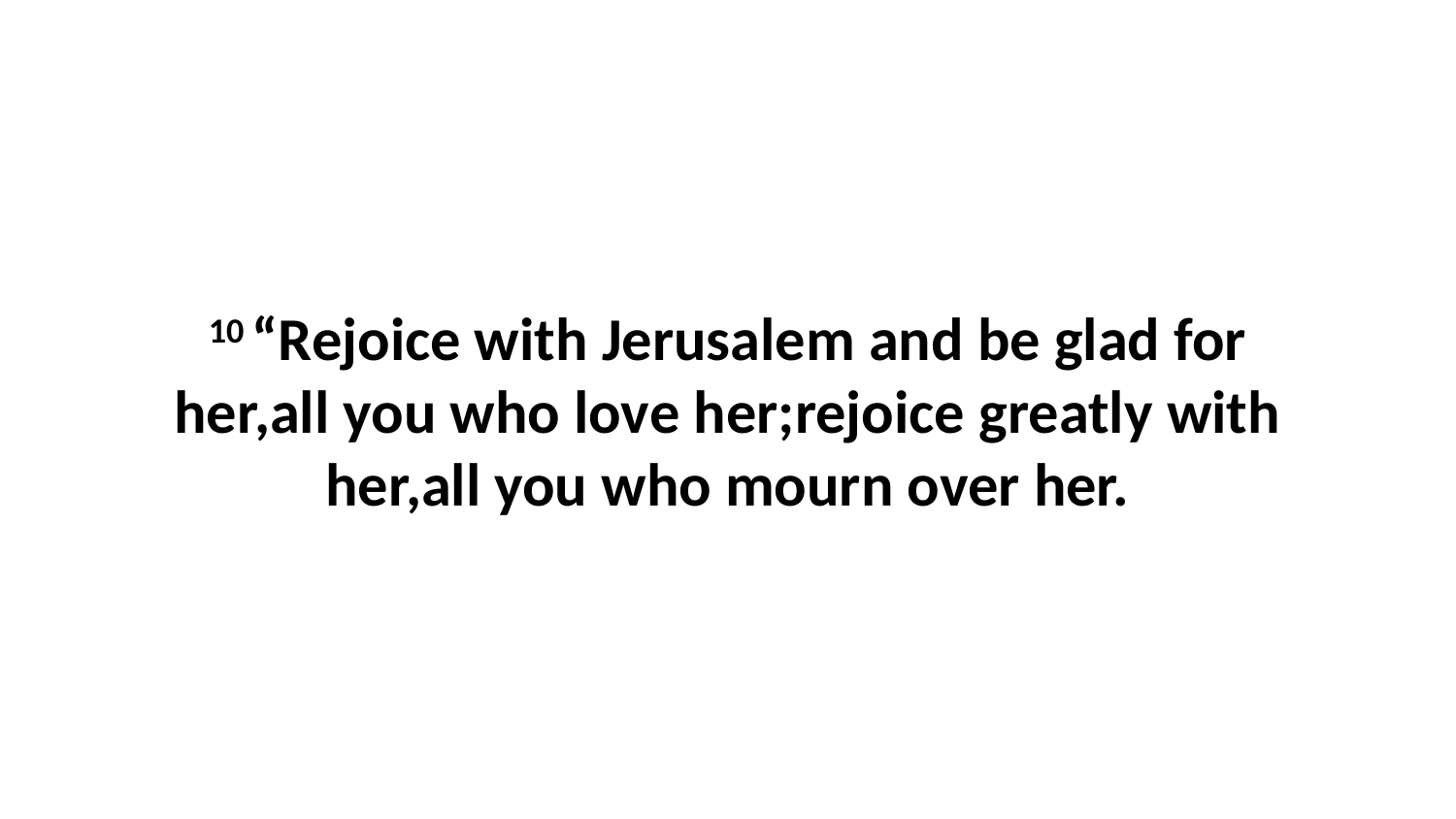

10 “Rejoice with Jerusalem and be glad for her,all you who love her;rejoice greatly with her,all you who mourn over her.